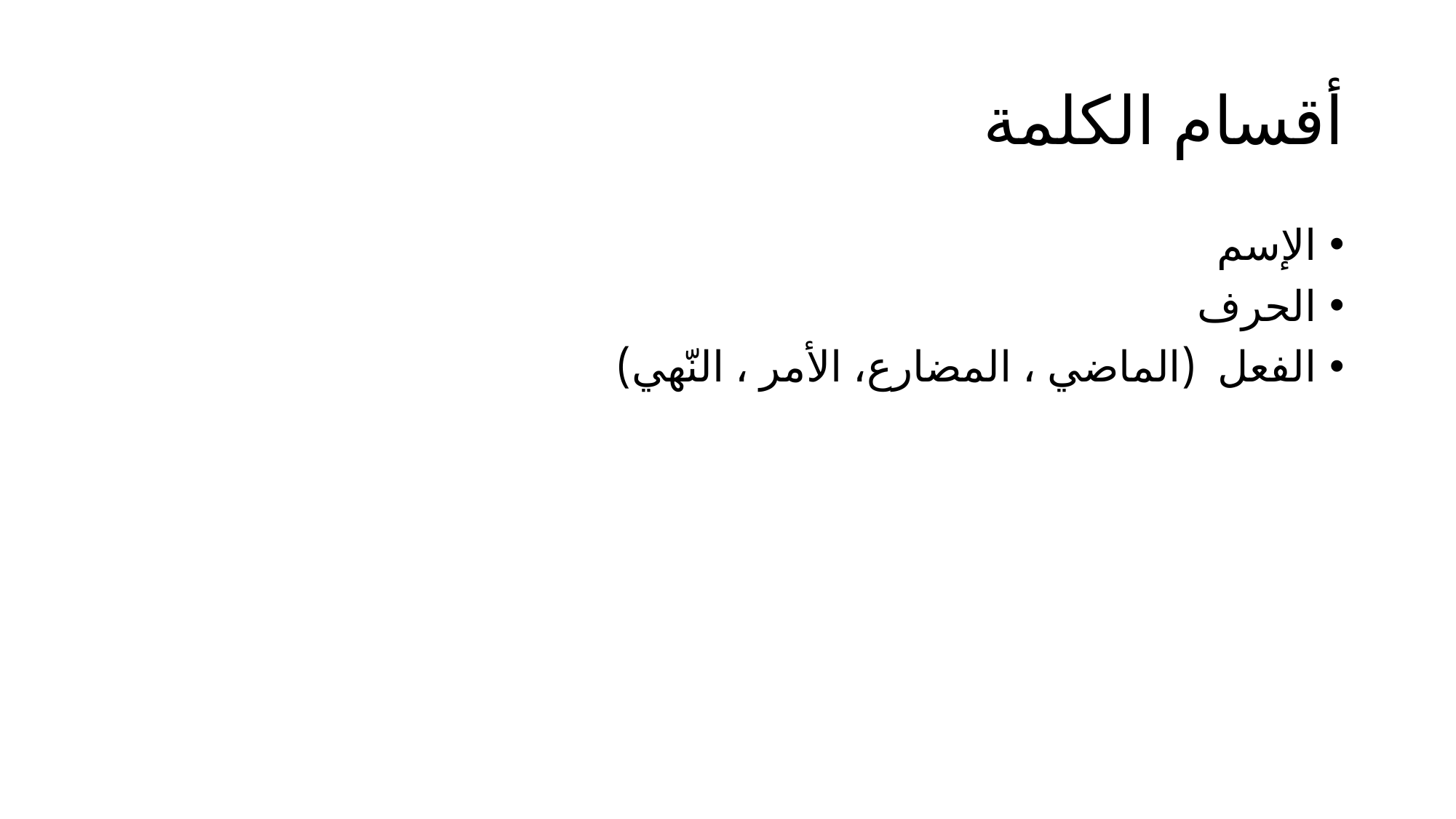

# أقسام الكلمة
الإسم
الحرف
الفعل  (الماضي ، المضارع، الأمر ، النّهي)